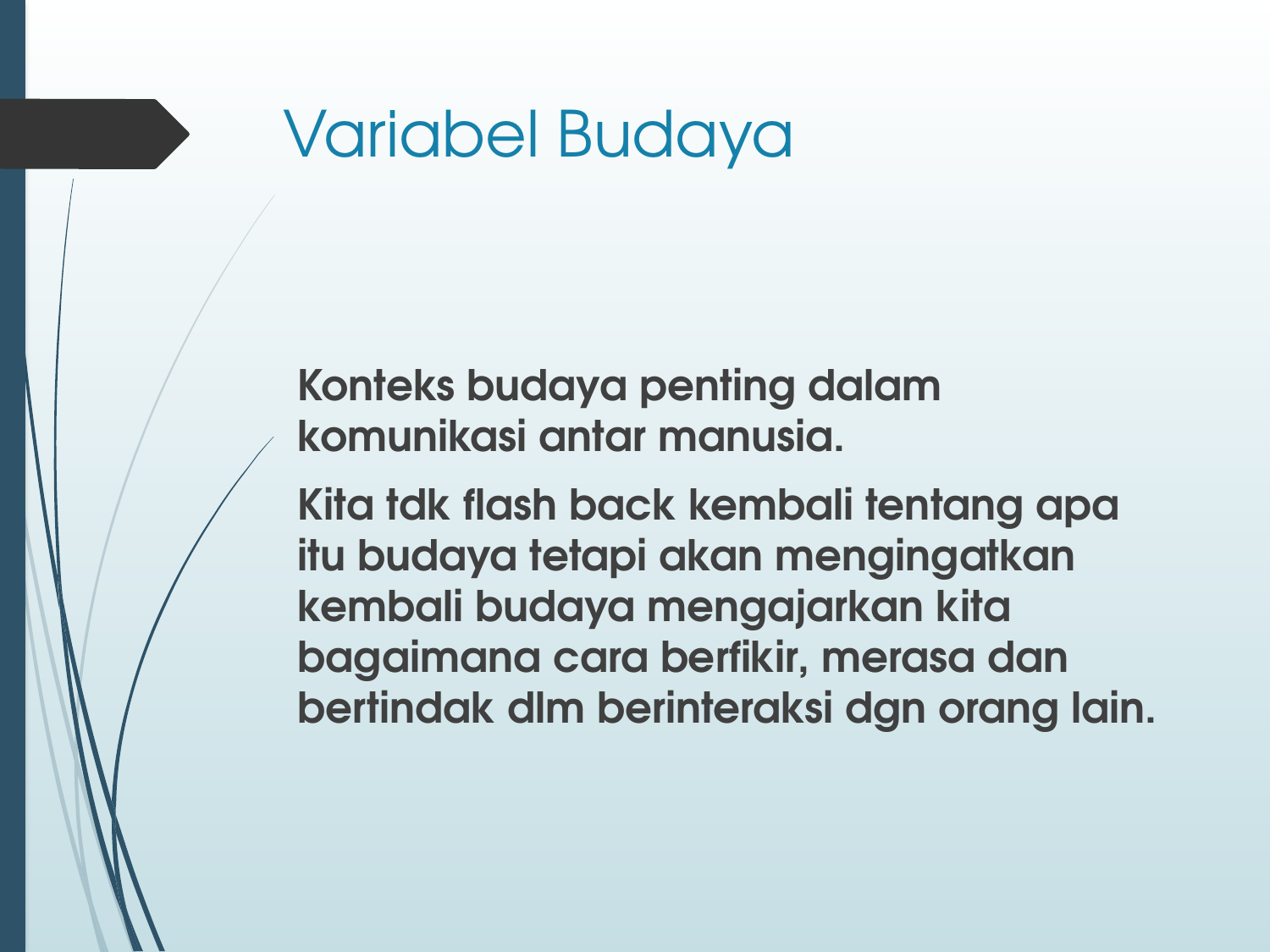

# Variabel Budaya

Konteks budaya penting dalam komunikasi antar manusia.
Kita tdk flash back kembali tentang apa itu budaya tetapi akan mengingatkan kembali budaya mengajarkan kita bagaimana cara berfikir, merasa dan bertindak dlm berinteraksi dgn orang lain.